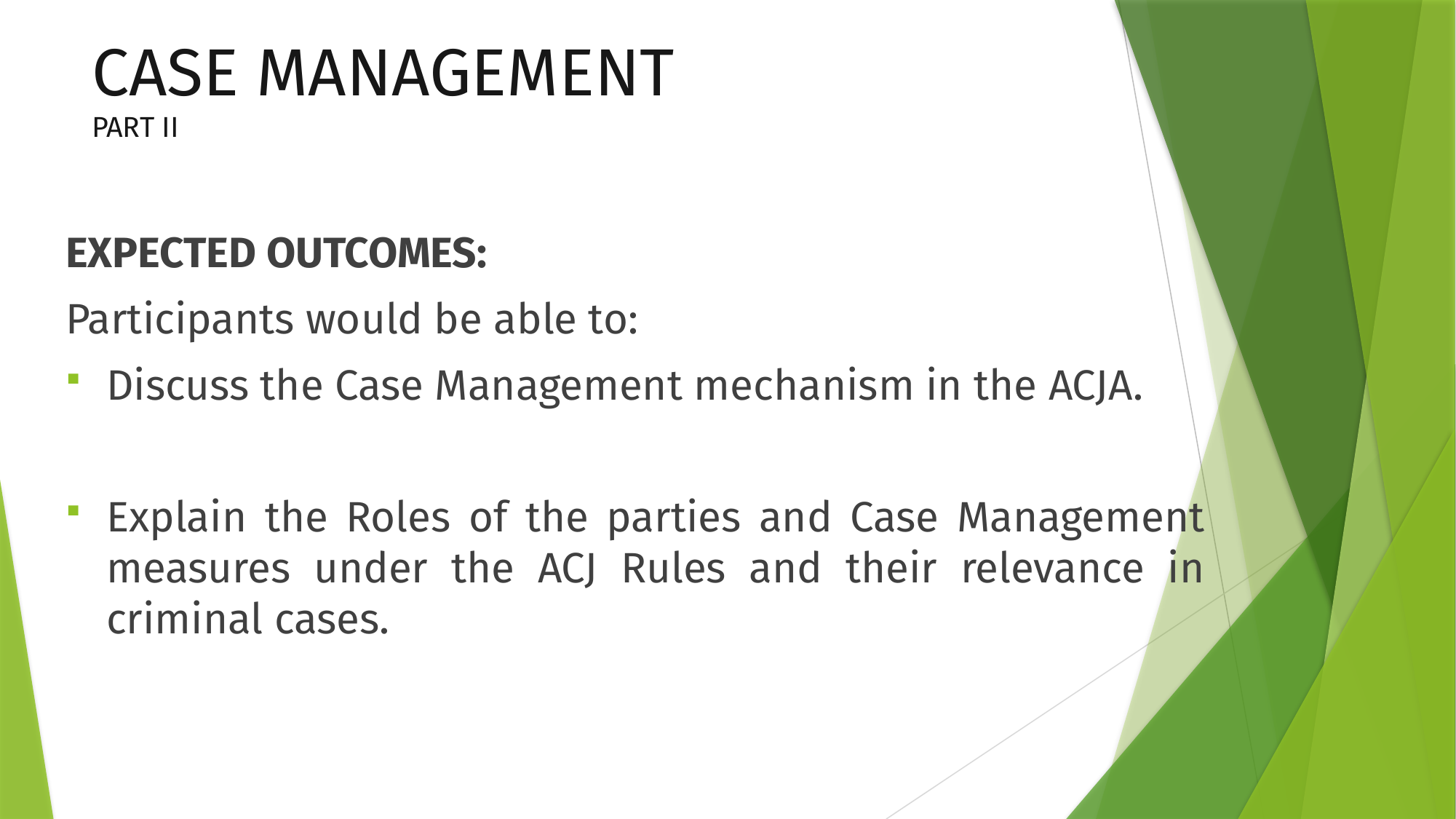

# CASE MANAGEMENT PART II
EXPECTED OUTCOMES:
Participants would be able to:
Discuss the Case Management mechanism in the ACJA.

Explain the Roles of the parties and Case Management measures under the ACJ Rules and their relevance in criminal cases.